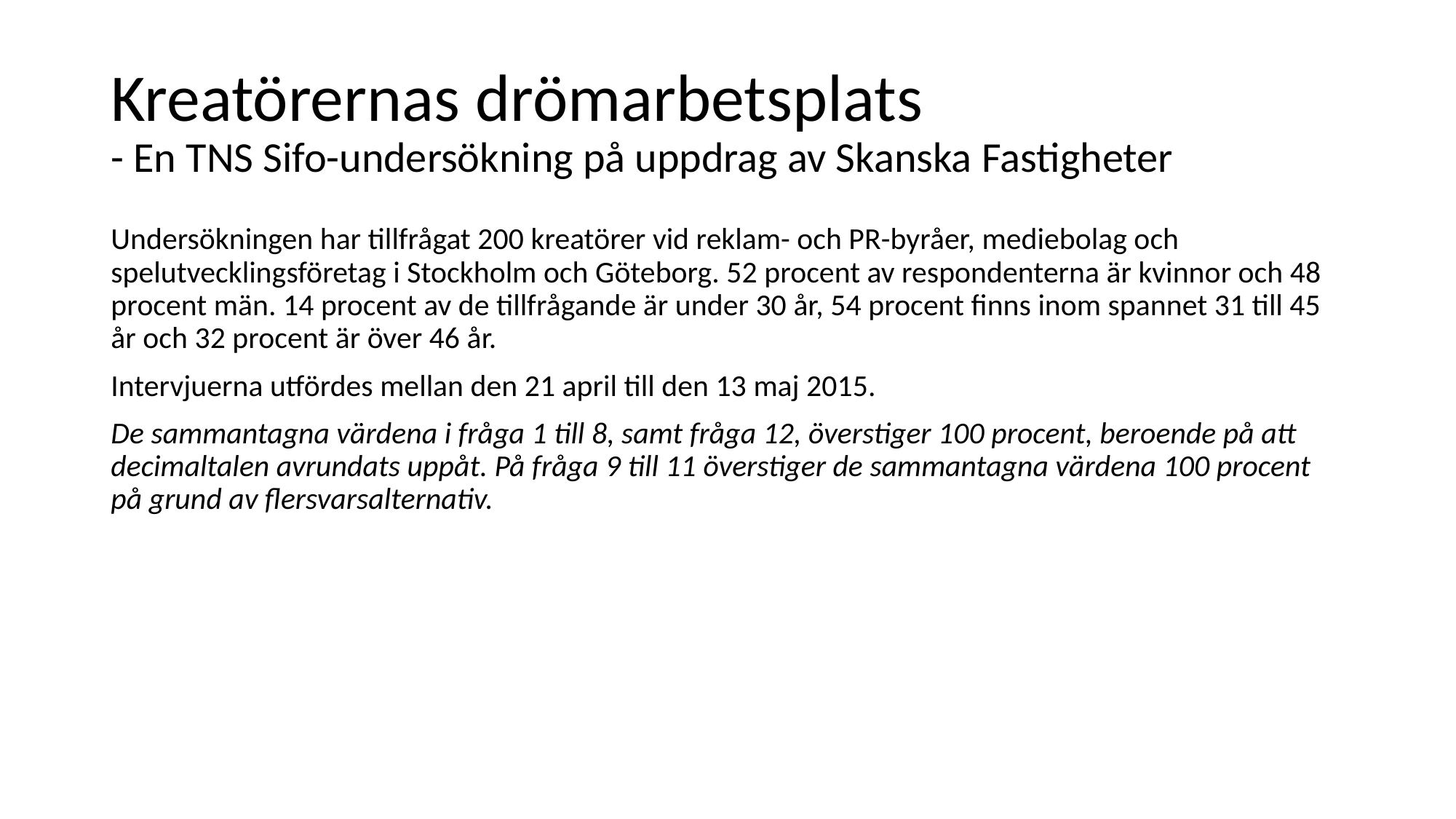

# Kreatörernas drömarbetsplats - En TNS Sifo-undersökning på uppdrag av Skanska Fastigheter
Undersökningen har tillfrågat 200 kreatörer vid reklam- och PR-byråer, mediebolag och spelutvecklingsföretag i Stockholm och Göteborg. 52 procent av respondenterna är kvinnor och 48 procent män. 14 procent av de tillfrågande är under 30 år, 54 procent finns inom spannet 31 till 45 år och 32 procent är över 46 år.
Intervjuerna utfördes mellan den 21 april till den 13 maj 2015.
De sammantagna värdena i fråga 1 till 8, samt fråga 12, överstiger 100 procent, beroende på att decimaltalen avrundats uppåt. På fråga 9 till 11 överstiger de sammantagna värdena 100 procent på grund av flersvarsalternativ.